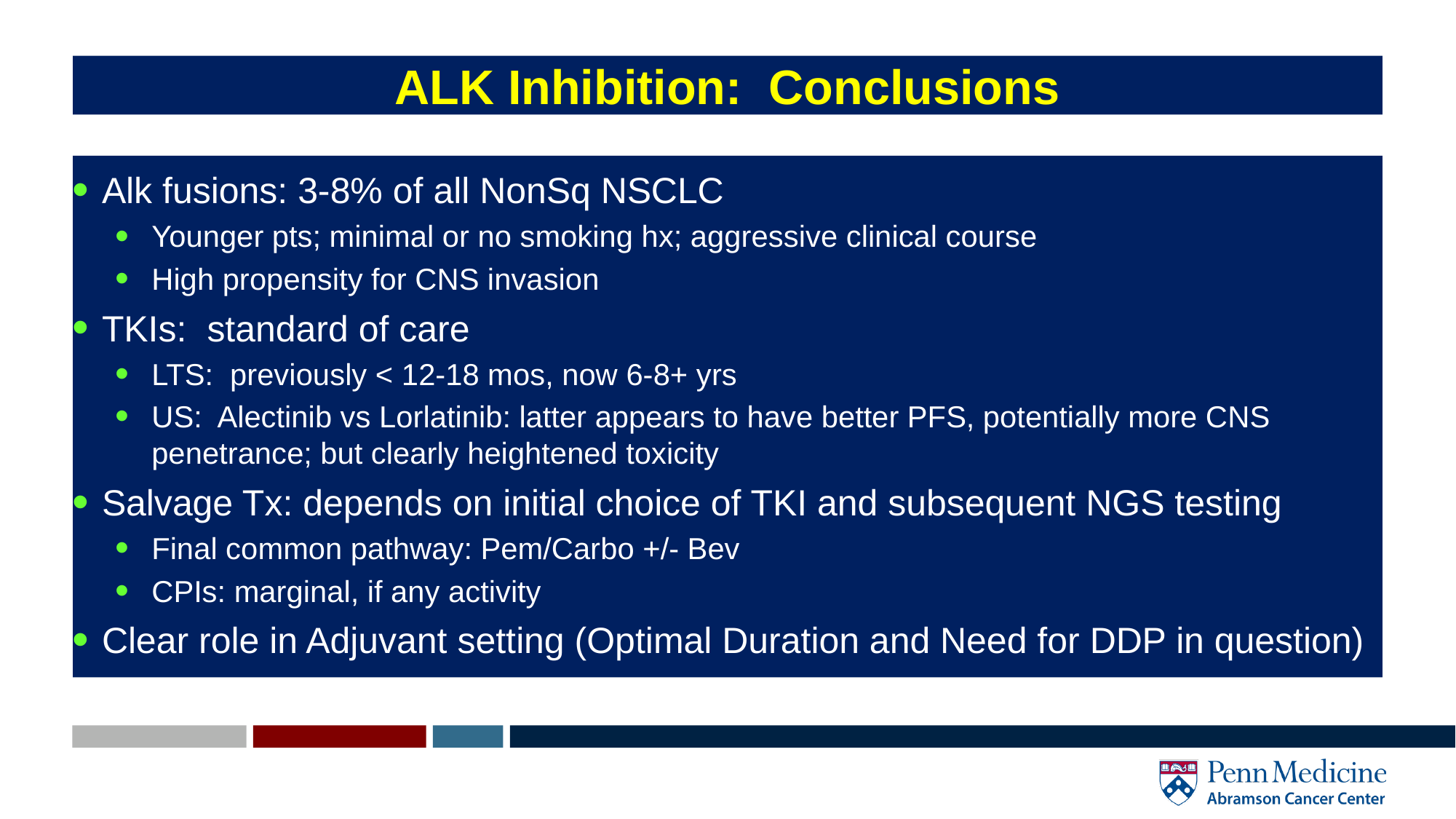

# ALK Inhibition:  Conclusions
Alk fusions: 3-8% of all NonSq NSCLC
Younger pts; minimal or no smoking hx; aggressive clinical course
High propensity for CNS invasion
TKIs:  standard of care
LTS:  previously < 12-18 mos, now 6-8+ yrs
US:  Alectinib vs Lorlatinib: latter appears to have better PFS, potentially more CNS penetrance; but clearly heightened toxicity
Salvage Tx: depends on initial choice of TKI and subsequent NGS testing
Final common pathway: Pem/Carbo +/- Bev
CPIs: marginal, if any activity
Clear role in Adjuvant setting (Optimal Duration and Need for DDP in question)